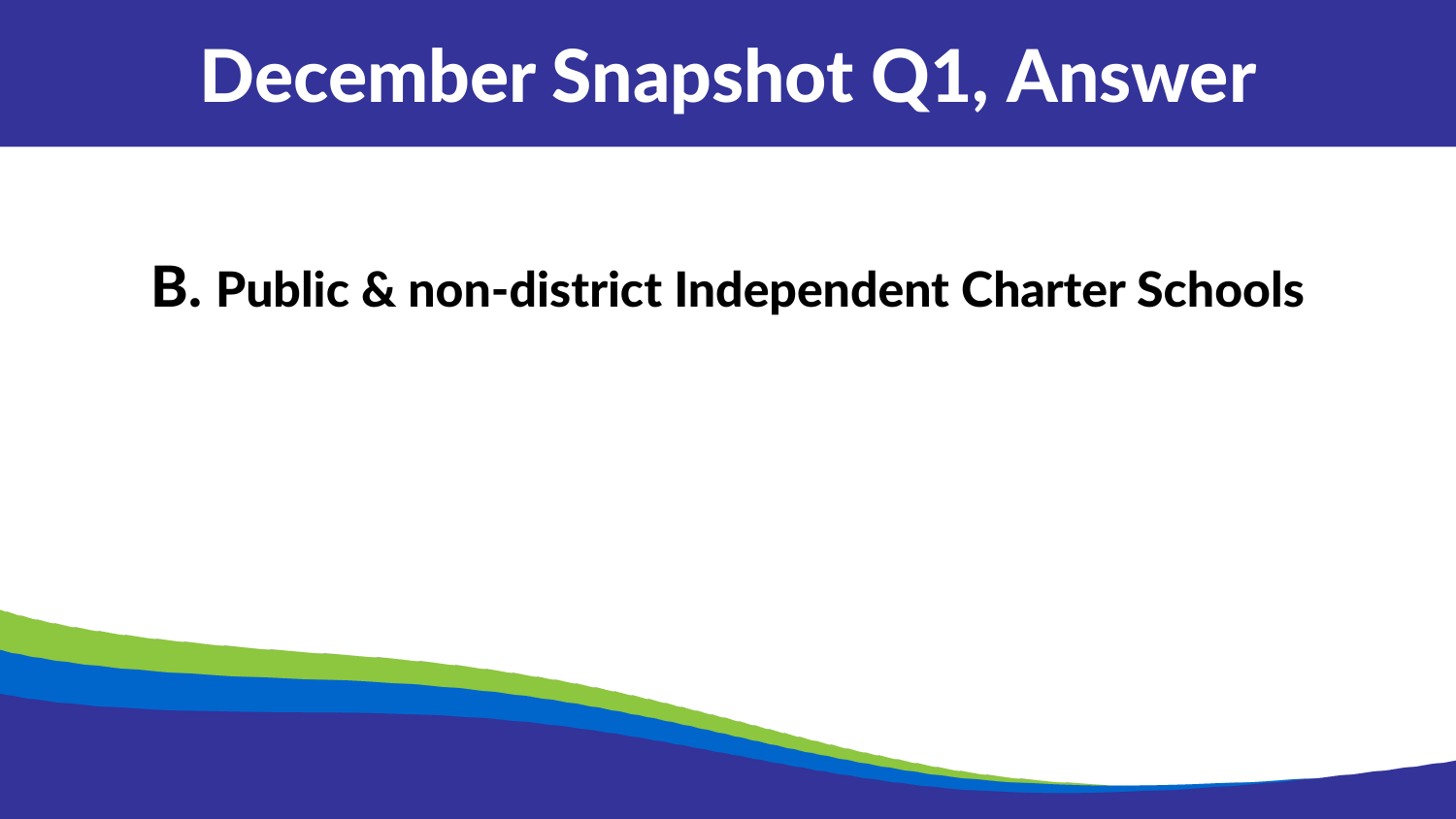

December Snapshot Q1, Answer
B. Public & non-district Independent Charter Schools